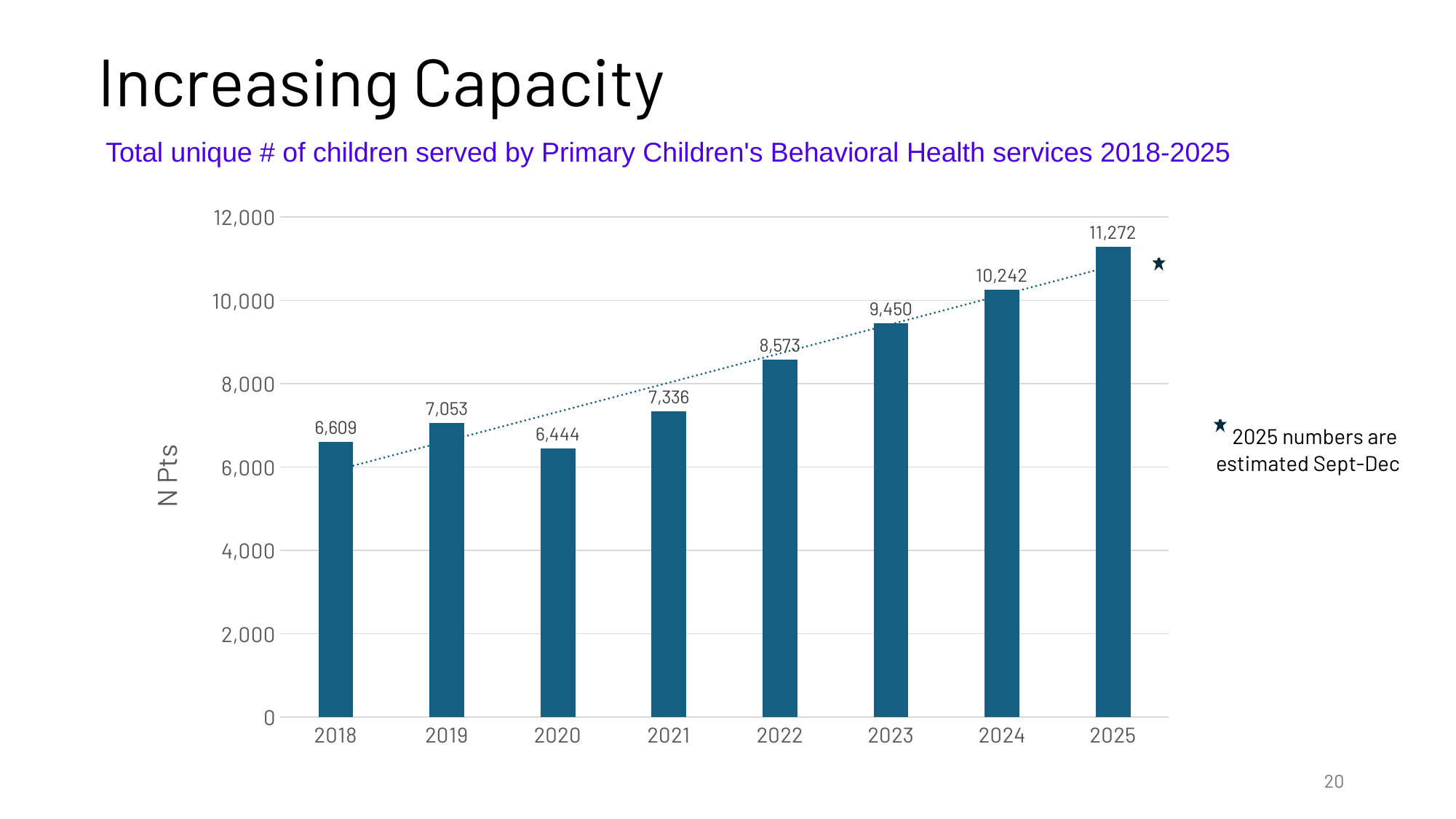

# Increasing Capacity
Total unique # of children served by Primary Children's Behavioral Health services 2018-2025

### Chart

| Category |  |
|---|---|
| 2018 | 6609.0 |
| 2019 | 7053.0 |
| 2020 | 6444.0 |
| 2021 | 7336.0 |
| 2022 | 8573.0 |
| 2023 | 9450.0 |
| 2024 | 10242.0 |
| 2025 | 11272.0 |
   2025 numbers are estimated Sept-Dec

20